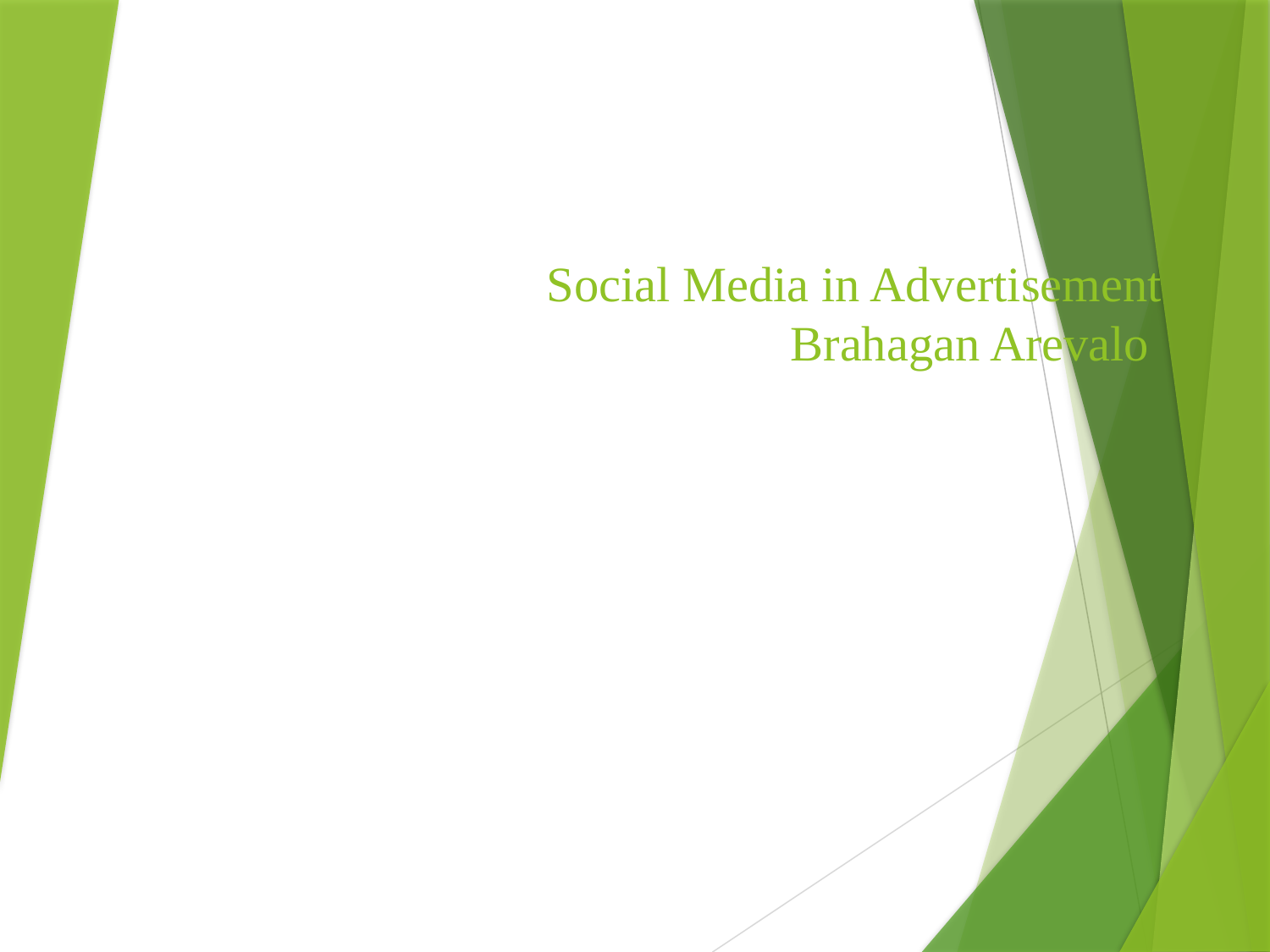

# Social Media in Advertisement Brahagan Arevalo